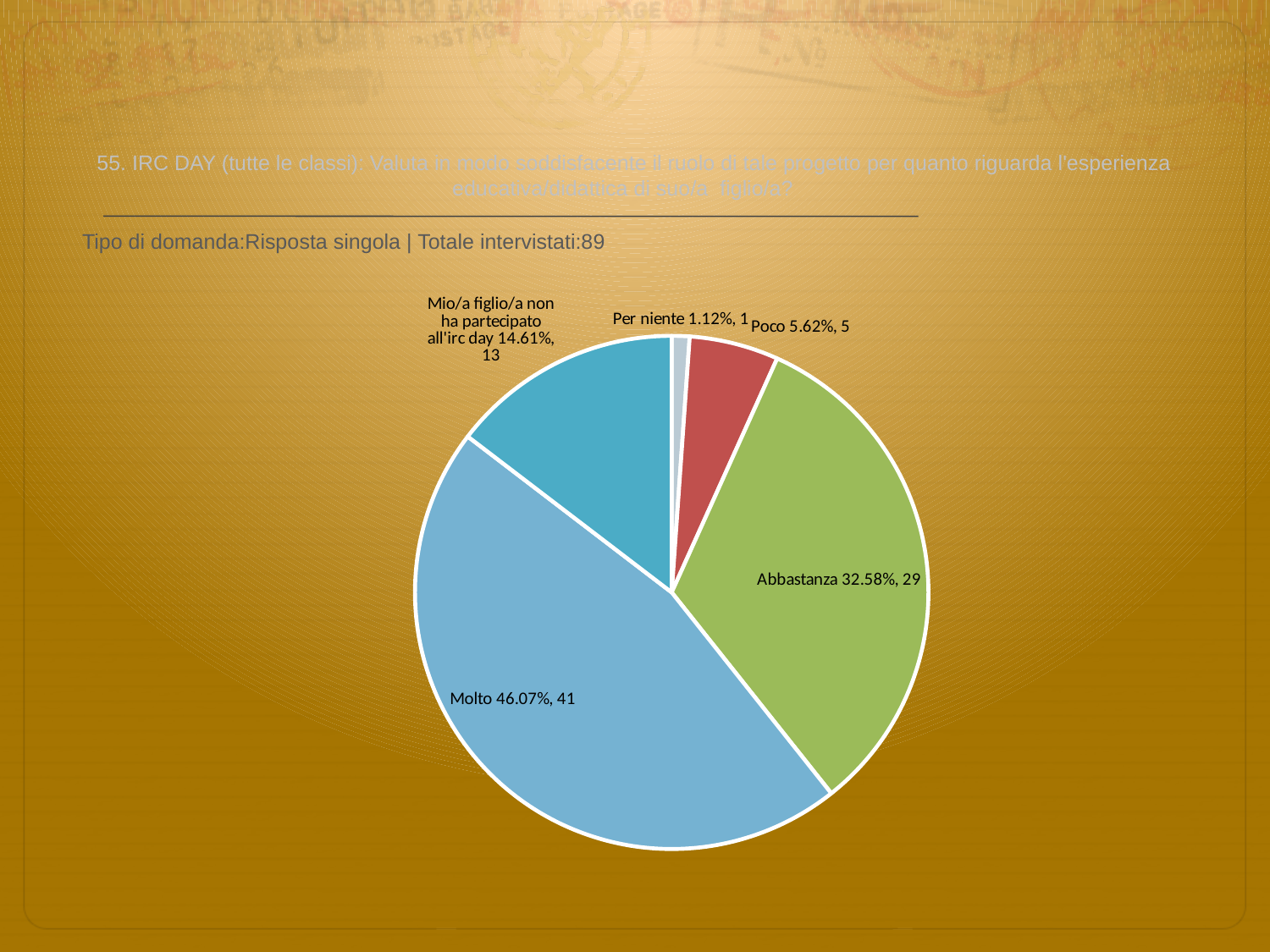

# 55. IRC DAY (tutte le classi): Valuta in modo soddisfacente il ruolo di tale progetto per quanto riguarda l'esperienza educativa/didattica di suo/a  figlio/a?
 Tipo di domanda:Risposta singola | Totale intervistati:89

### Chart

| Category | Total |
|---|---|
| Per niente | 0.0112 |
| Poco | 0.056199998 |
| Abbastanza | 0.32580003 |
| Molto | 0.4607 |
| Mio/a figlio/a non ha partecipato all'irc day | 0.1461 |